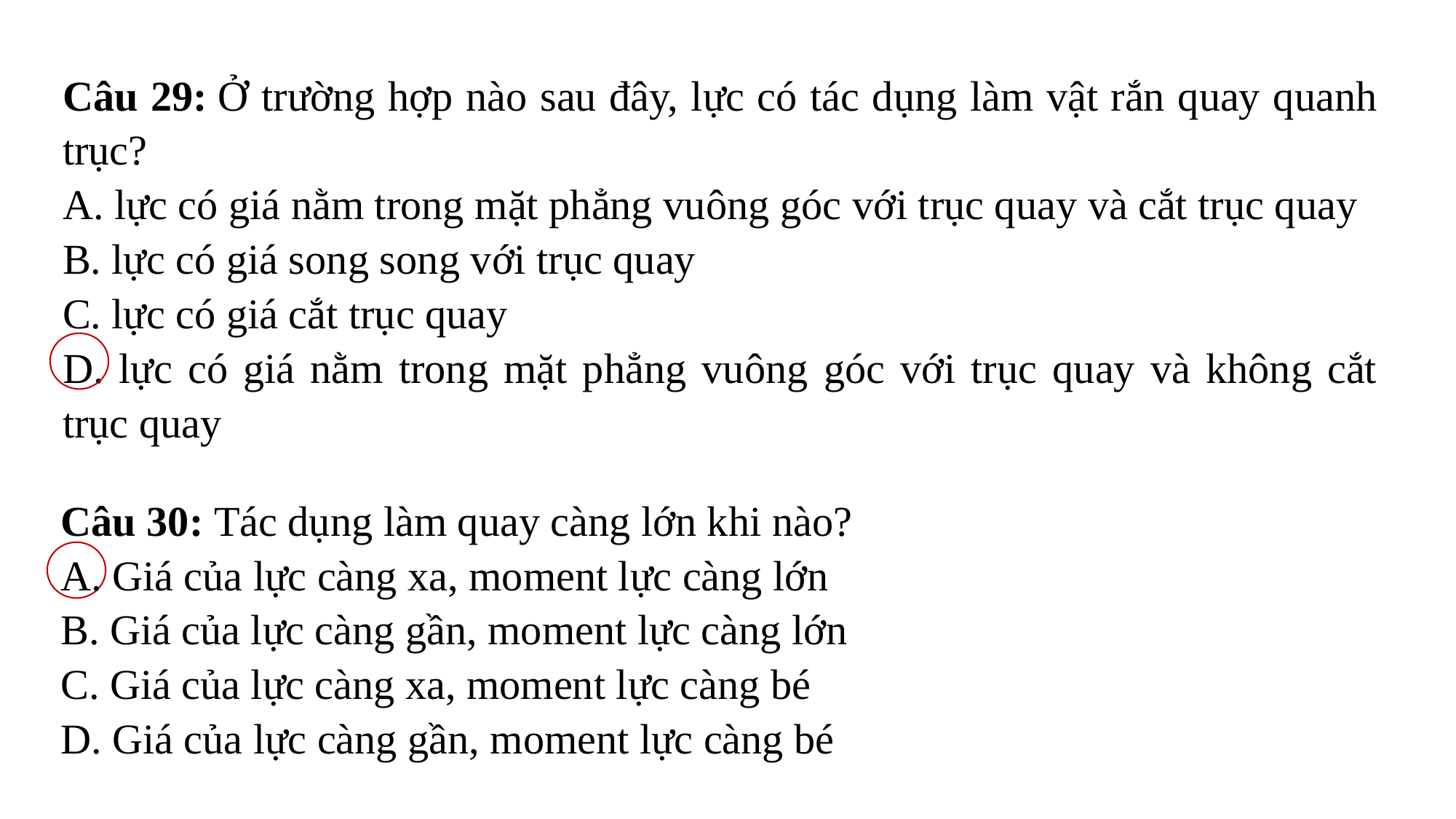

Câu 29: Ở trường hợp nào sau đây, lực có tác dụng làm vật rắn quay quanh trục?
A. lực có giá nằm trong mặt phẳng vuông góc với trục quay và cắt trục quay
B. lực có giá song song với trục quay
C. lực có giá cắt trục quay
D. lực có giá nằm trong mặt phẳng vuông góc với trục quay và không cắt trục quay

Câu 30: Tác dụng làm quay càng lớn khi nào?
A. Giá của lực càng xa, moment lực càng lớn
B. Giá của lực càng gần, moment lực càng lớn
C. Giá của lực càng xa, moment lực càng bé
D. Giá của lực càng gần, moment lực càng bé